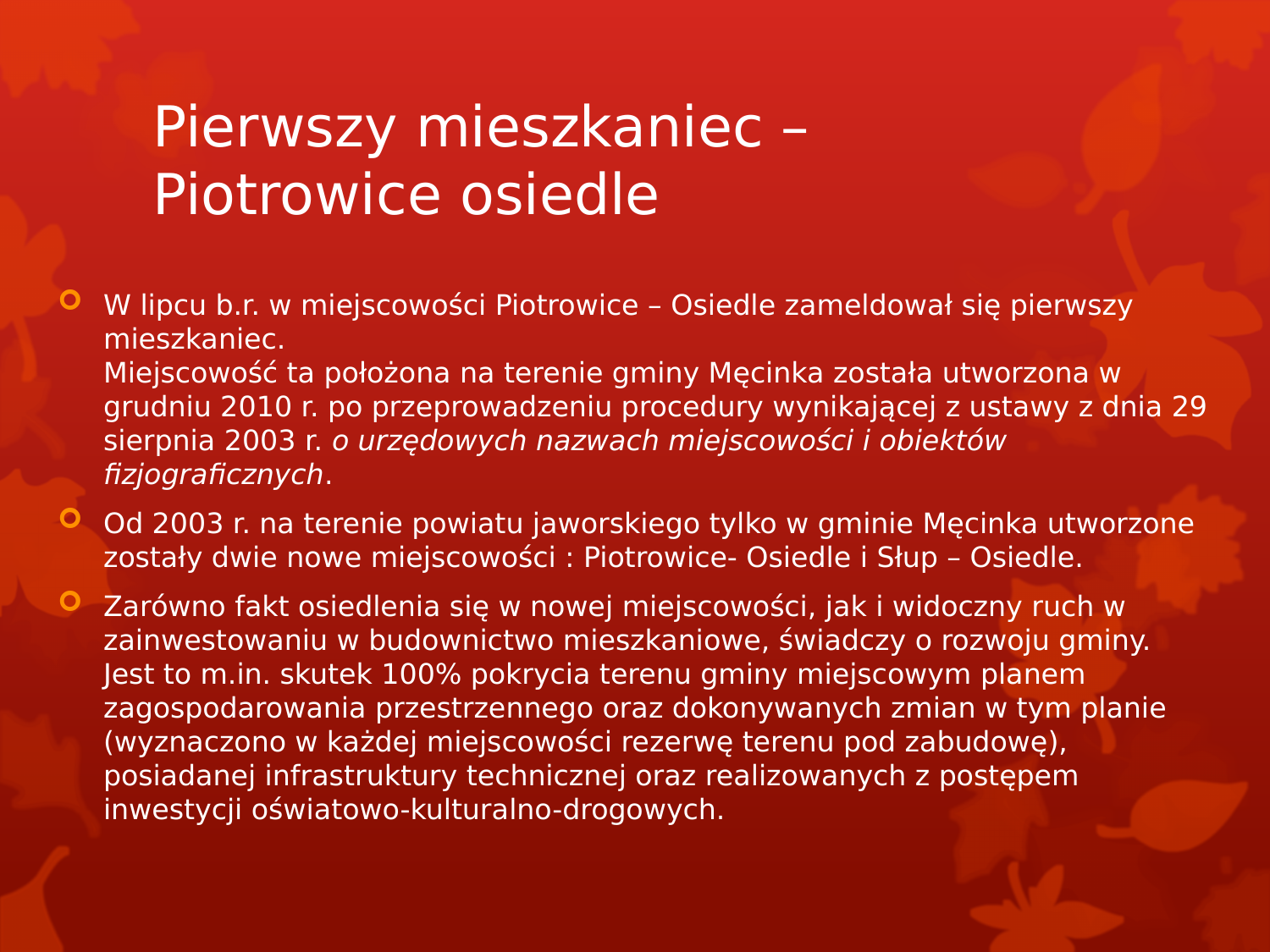

# Pierwszy mieszkaniec – Piotrowice osiedle
W lipcu b.r. w miejscowości Piotrowice – Osiedle zameldował się pierwszy mieszkaniec.
Miejscowość ta położona na terenie gminy Męcinka została utworzona w grudniu 2010 r. po przeprowadzeniu procedury wynikającej z ustawy z dnia 29 sierpnia 2003 r. o urzędowych nazwach miejscowości i obiektów fizjograficznych.
Od 2003 r. na terenie powiatu jaworskiego tylko w gminie Męcinka utworzone zostały dwie nowe miejscowości : Piotrowice- Osiedle i Słup – Osiedle.
Zarówno fakt osiedlenia się w nowej miejscowości, jak i widoczny ruch w zainwestowaniu w budownictwo mieszkaniowe, świadczy o rozwoju gminy. Jest to m.in. skutek 100% pokrycia terenu gminy miejscowym planem zagospodarowania przestrzennego oraz dokonywanych zmian w tym planie (wyznaczono w każdej miejscowości rezerwę terenu pod zabudowę), posiadanej infrastruktury technicznej oraz realizowanych z postępem inwestycji oświatowo-kulturalno-drogowych.